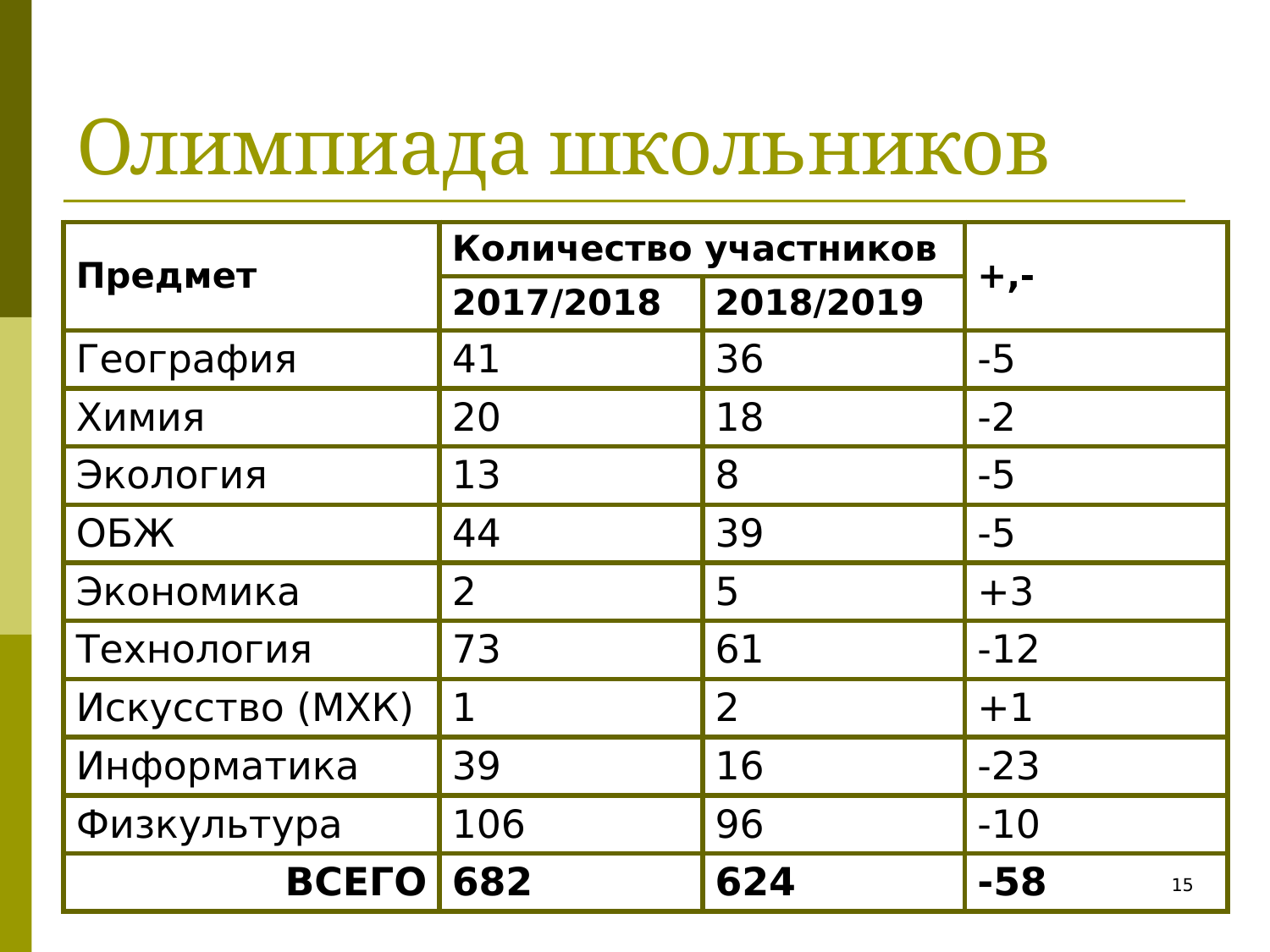

# Олимпиада школьников
| Предмет | Количество участников |  | +,- |
| --- | --- | --- | --- |
|  | 2017/2018 | 2018/2019 |  |
| География | 41 | 36 | -5 |
| Химия | 20 | 18 | -2 |
| Экология | 13 | 8 | -5 |
| ОБЖ | 44 | 39 | -5 |
| Экономика | 2 | 5 | +3 |
| Технология | 73 | 61 | -12 |
| Искусство (МХК) | 1 | 2 | +1 |
| Информатика | 39 | 16 | -23 |
| Физкультура | 106 | 96 | -10 |
| ВСЕГО | 682 | 624 | -58 |
15